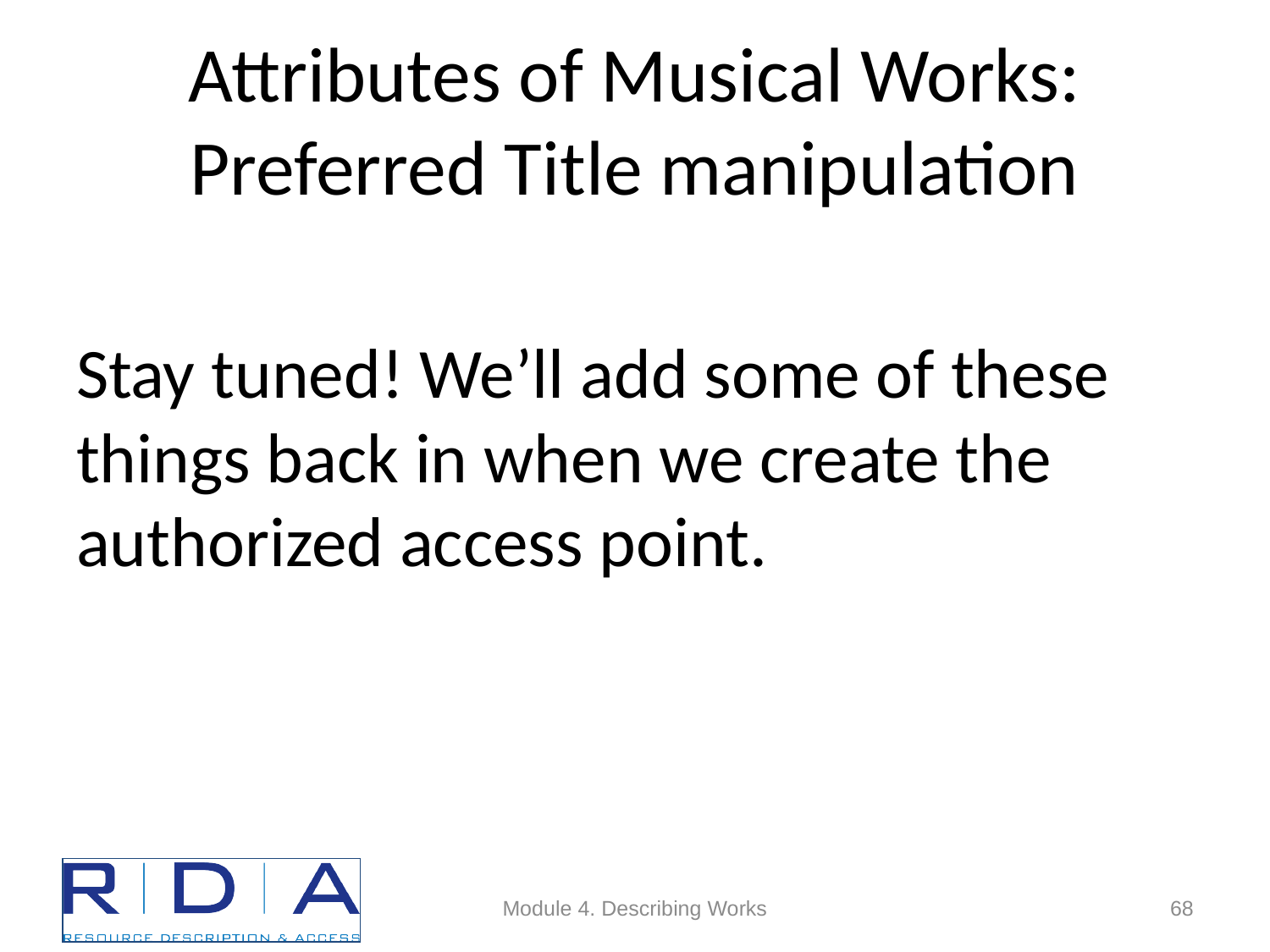

# Attributes of Musical Works: Preferred Title manipulation

Stay tuned! We’ll add some of these things back in when we create the authorized access point.

Module 4. Describing Works
68